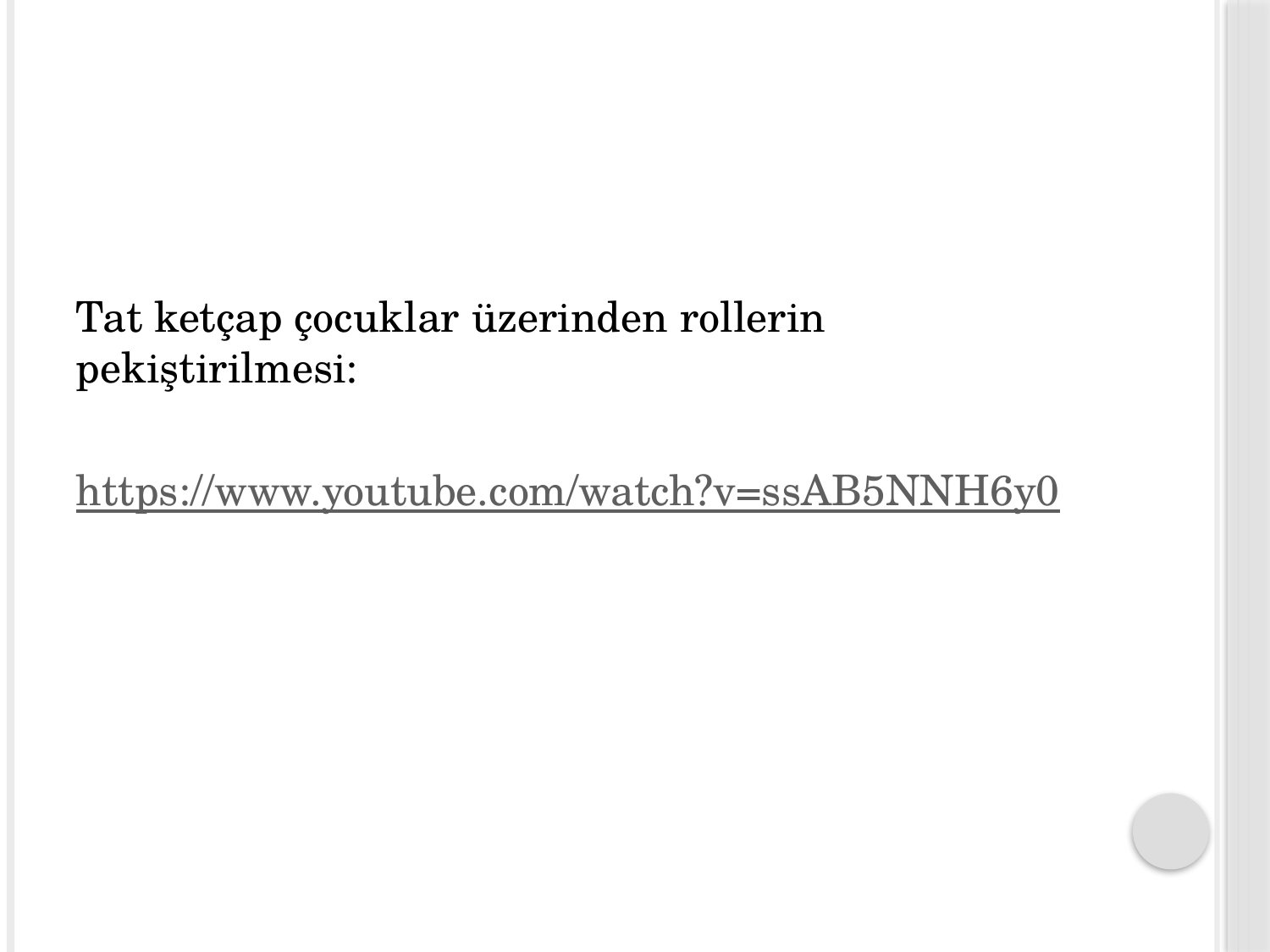

Tat ketçap çocuklar üzerinden rollerin pekiştirilmesi:

https://www.youtube.com/watch?v=ssAB5NNH6y0